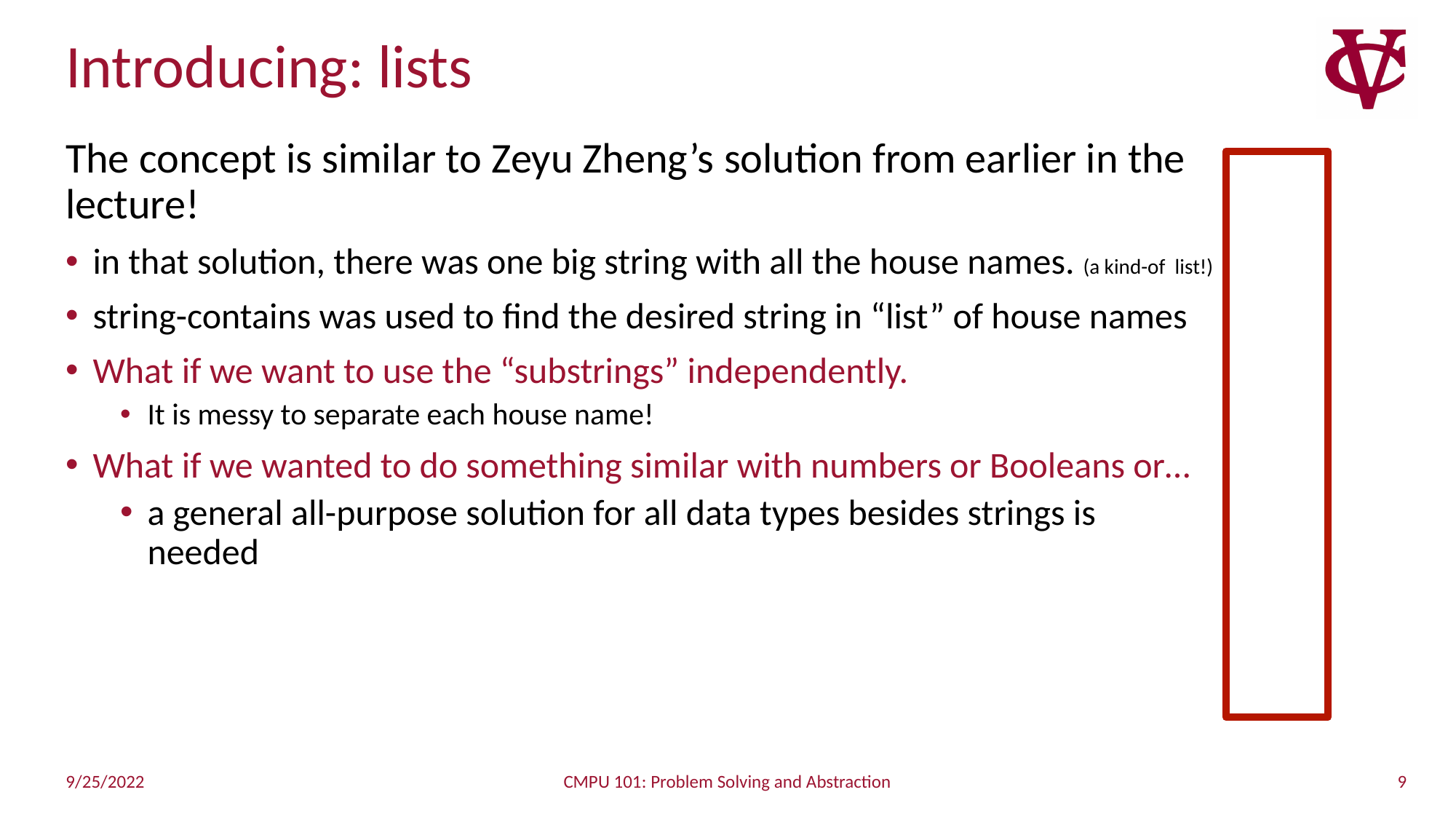

# Introducing: lists
The concept is similar to Zeyu Zheng’s solution from earlier in the lecture!
in that solution, there was one big string with all the house names. (a kind-of  list!)
string-contains was used to find the desired string in “list” of house names
What if we want to use the “substrings” independently.
It is messy to separate each house name!
What if we wanted to do something similar with numbers or Booleans or…
a general all-purpose solution for all data types besides strings is needed

9
9/25/2022
CMPU 101: Problem Solving and Abstraction